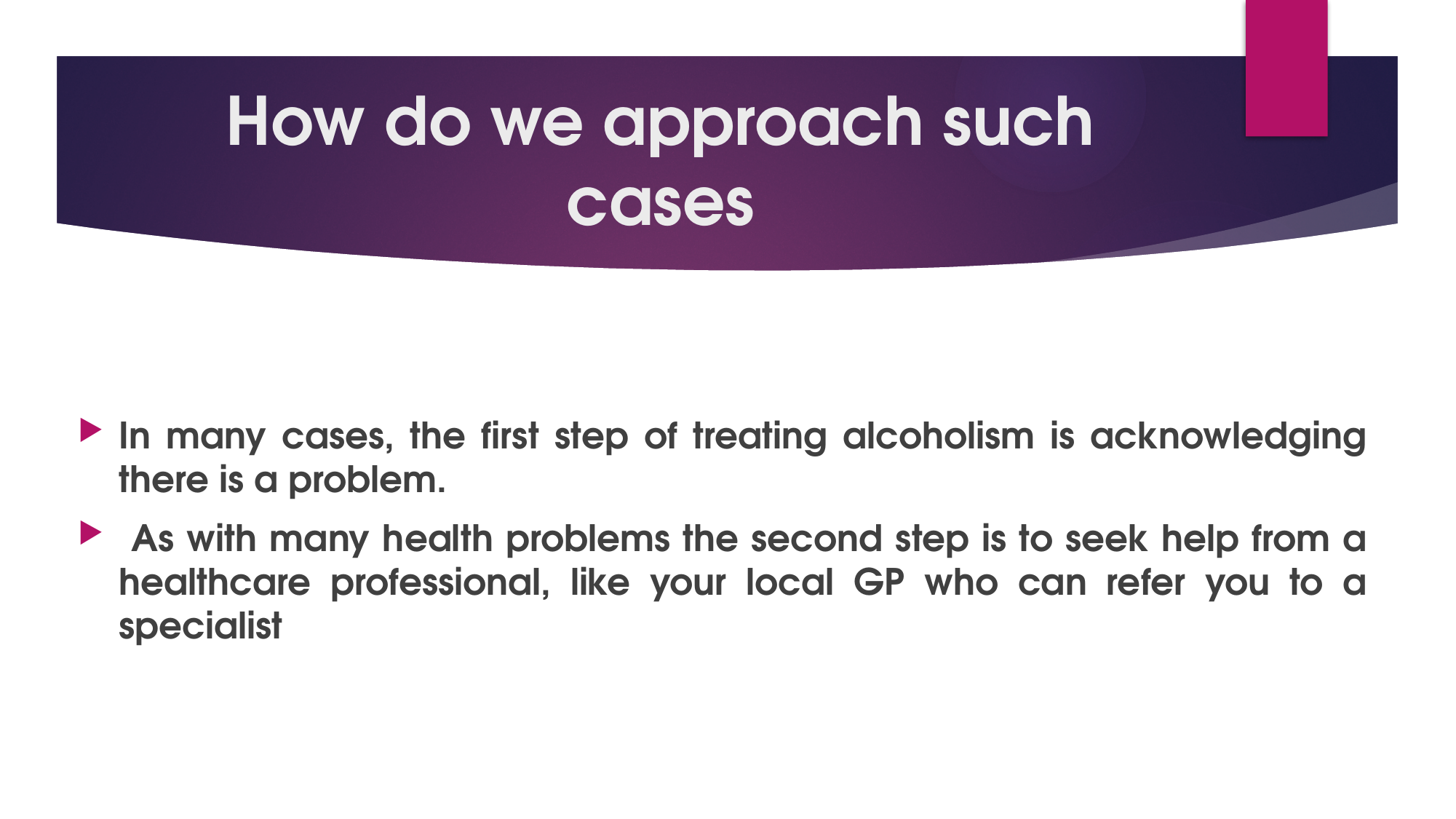

# How do we approach such cases

In many cases, the first step of treating alcoholism is acknowledging there is a problem.
 As with many health problems the second step is to seek help from a healthcare professional, like your local GP who can refer you to a specialist